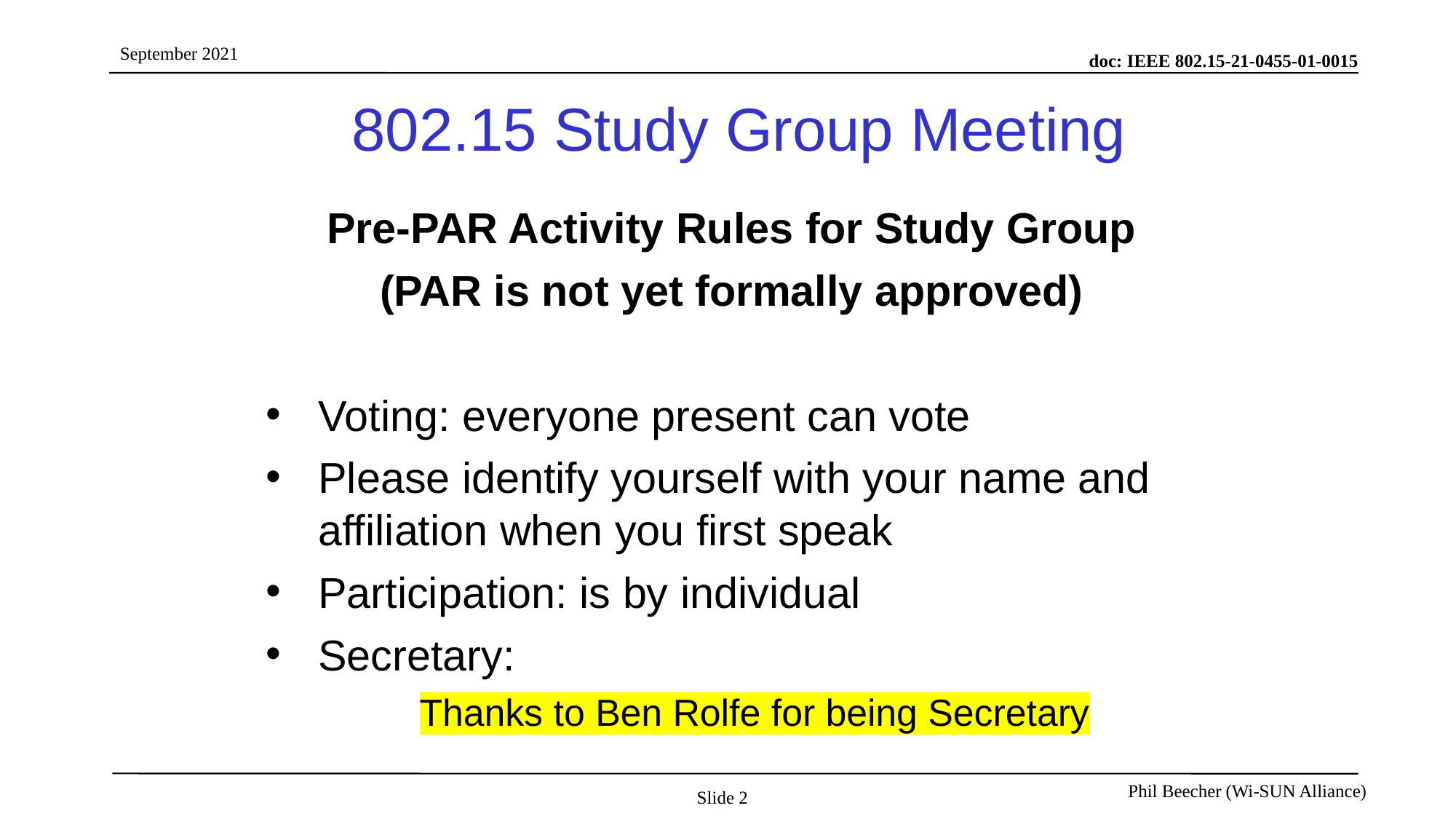

# 802.15 Study Group Meeting
Pre-PAR Activity Rules for Study Group
(PAR is not yet formally approved)

Voting: everyone present can vote
Please identify yourself with your name and affiliation when you first speak
Participation: is by individual
Secretary:
Thanks to Ben Rolfe for being Secretary

Slide 2